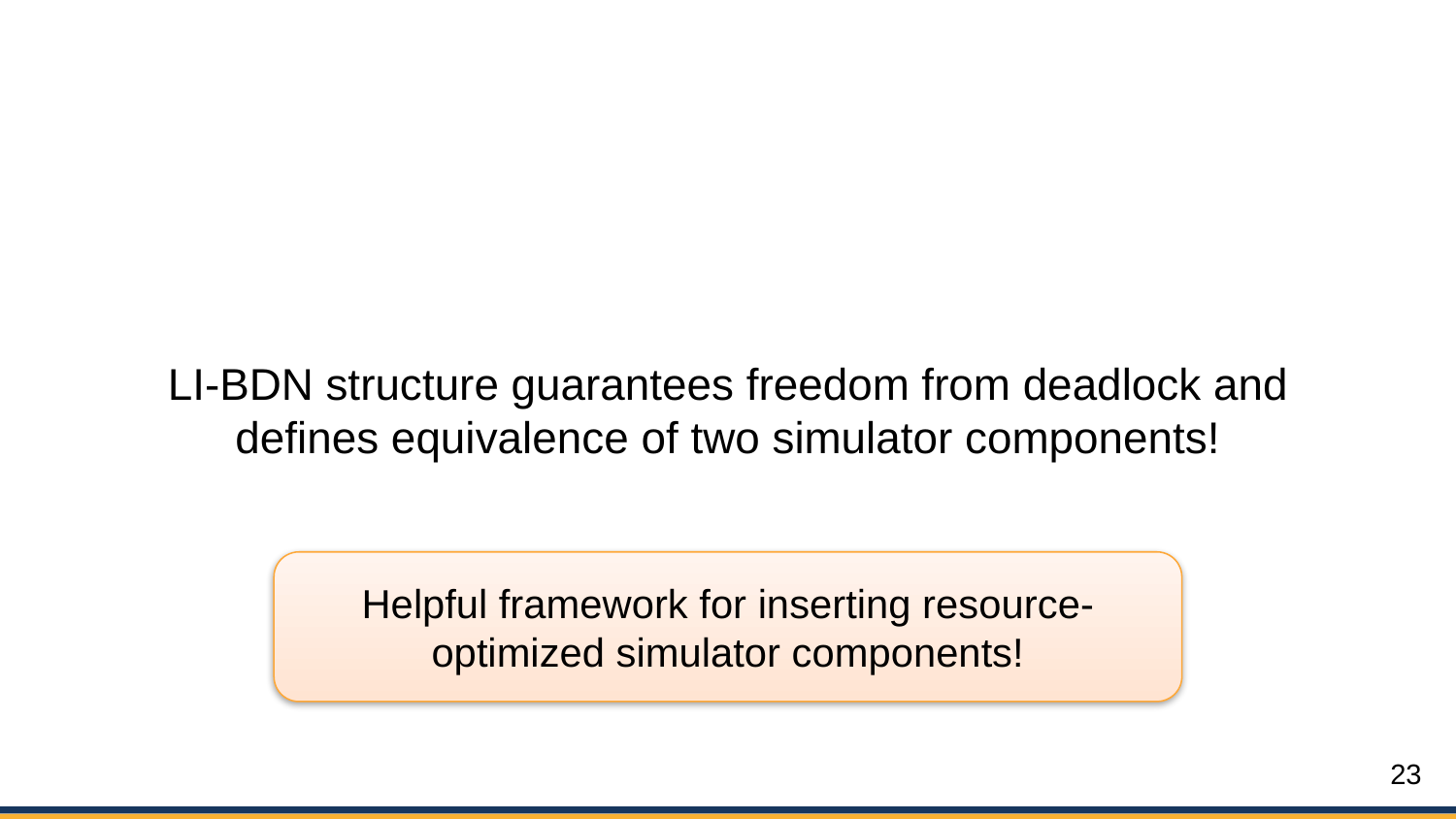

# LI-BDN structure guarantees freedom from deadlock and defines equivalence of two simulator components!
Helpful framework for inserting resource-optimized simulator components!
23